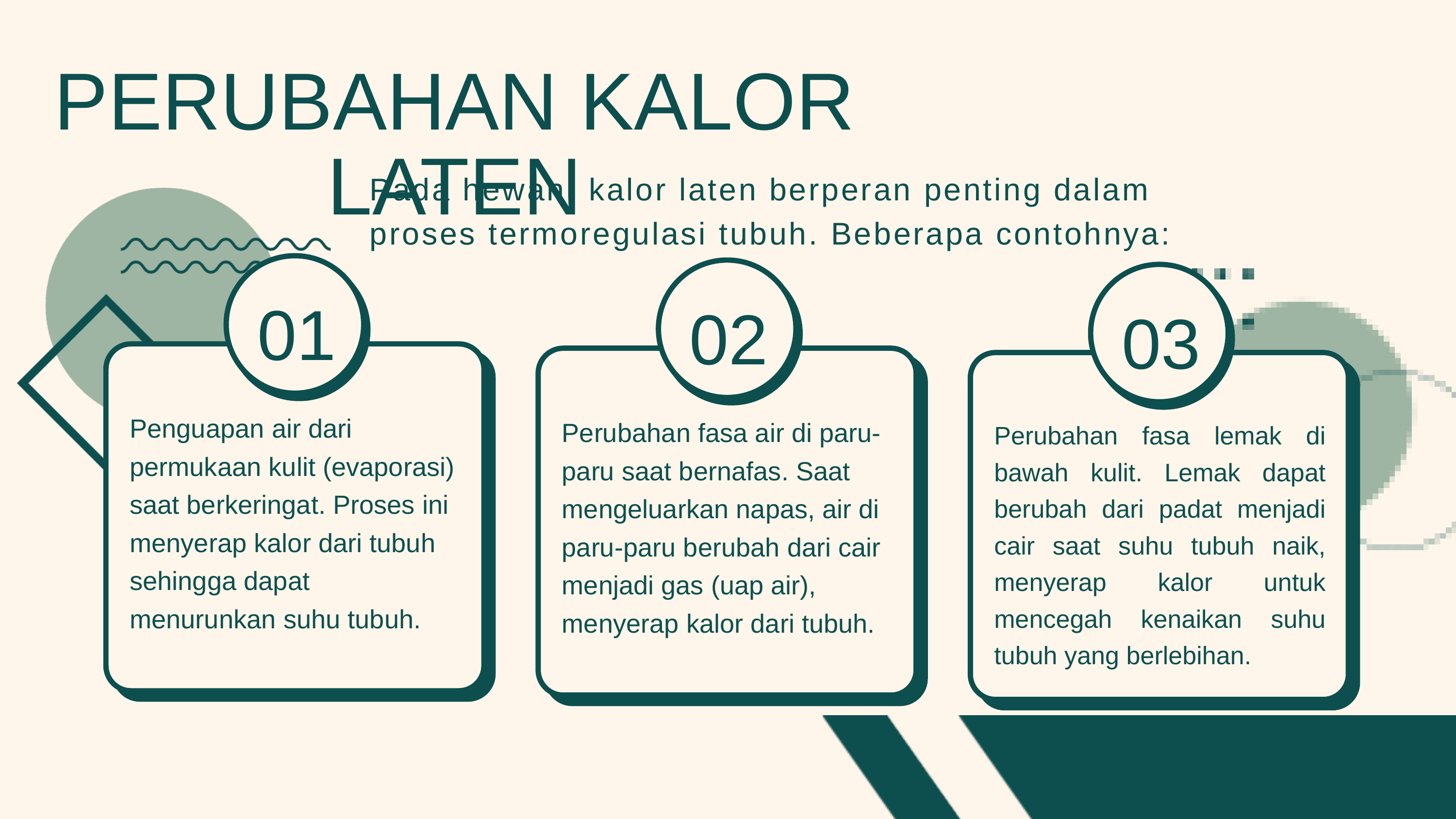

PERUBAHAN KALOR LATEN
Pada hewan, kalor laten berperan penting dalam proses termoregulasi tubuh. Beberapa contohnya:

01

Penguapan air dari permukaan kulit (evaporasi) saat berkeringat. Proses ini menyerap kalor dari tubuh sehingga dapat menurunkan suhu tubuh.

02

Perubahan fasa air di paru-paru saat bernafas. Saat mengeluarkan napas, air di paru-paru berubah dari cair menjadi gas (uap air), menyerap kalor dari tubuh.

03

Perubahan fasa lemak di bawah kulit. Lemak dapat berubah dari padat menjadi cair saat suhu tubuh naik, menyerap kalor untuk mencegah kenaikan suhu tubuh yang berlebihan.